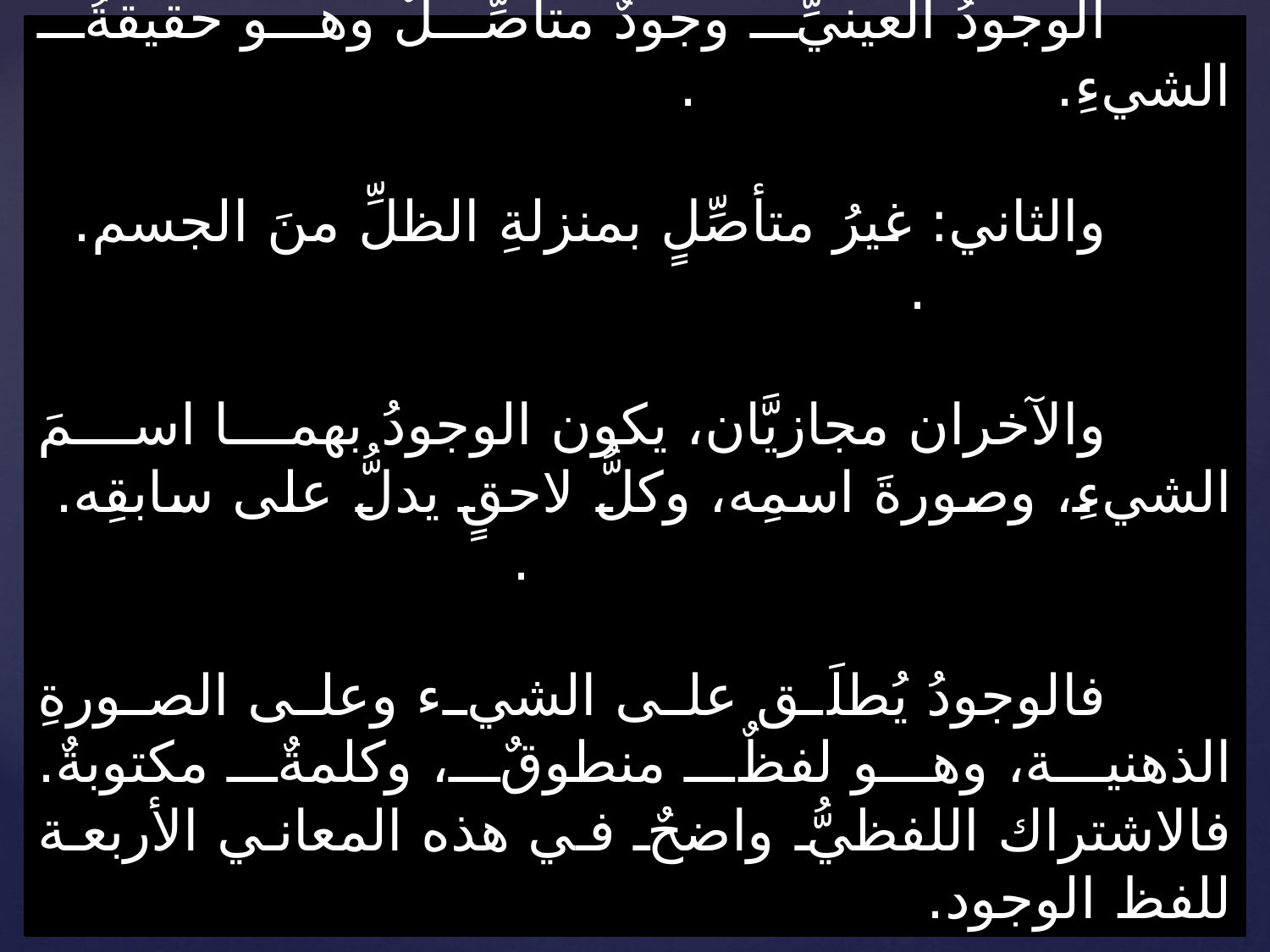

# لابدَّ من تحرير محلِّ النزاع:                         : لا خلافَ في إطلاقِ الوجود على سبيل الاشتراكِ اللفظيِّ على الوجود العينيِّ والذهنيِّ واللفظيِّ والخطيِّ.                                . الوجودُ العينيِّ وجودٌ متأصِّلٌ وهو حقيقةُ الشيءِ.                    . والثاني: غيرُ متأصِّلٍ بمنزلةِ الظلِّ منَ الجسم.                    . والآخران مجازيَّان، يكون الوجودُ بهما اسمَ الشيءِ، وصورةَ اسمِه، وكلُّ لاحقٍ يدلُّ على سابقِه.                                         . فالوجودُ يُطلَق على الشيء وعلى الصورةِ الذهنية، وهو لفظٌ منطوقٌ، وكلمةٌ مكتوبةٌ. فالاشتراك اللفظيُّ واضحٌ في هذه المعاني الأربعة للفظ الوجود.